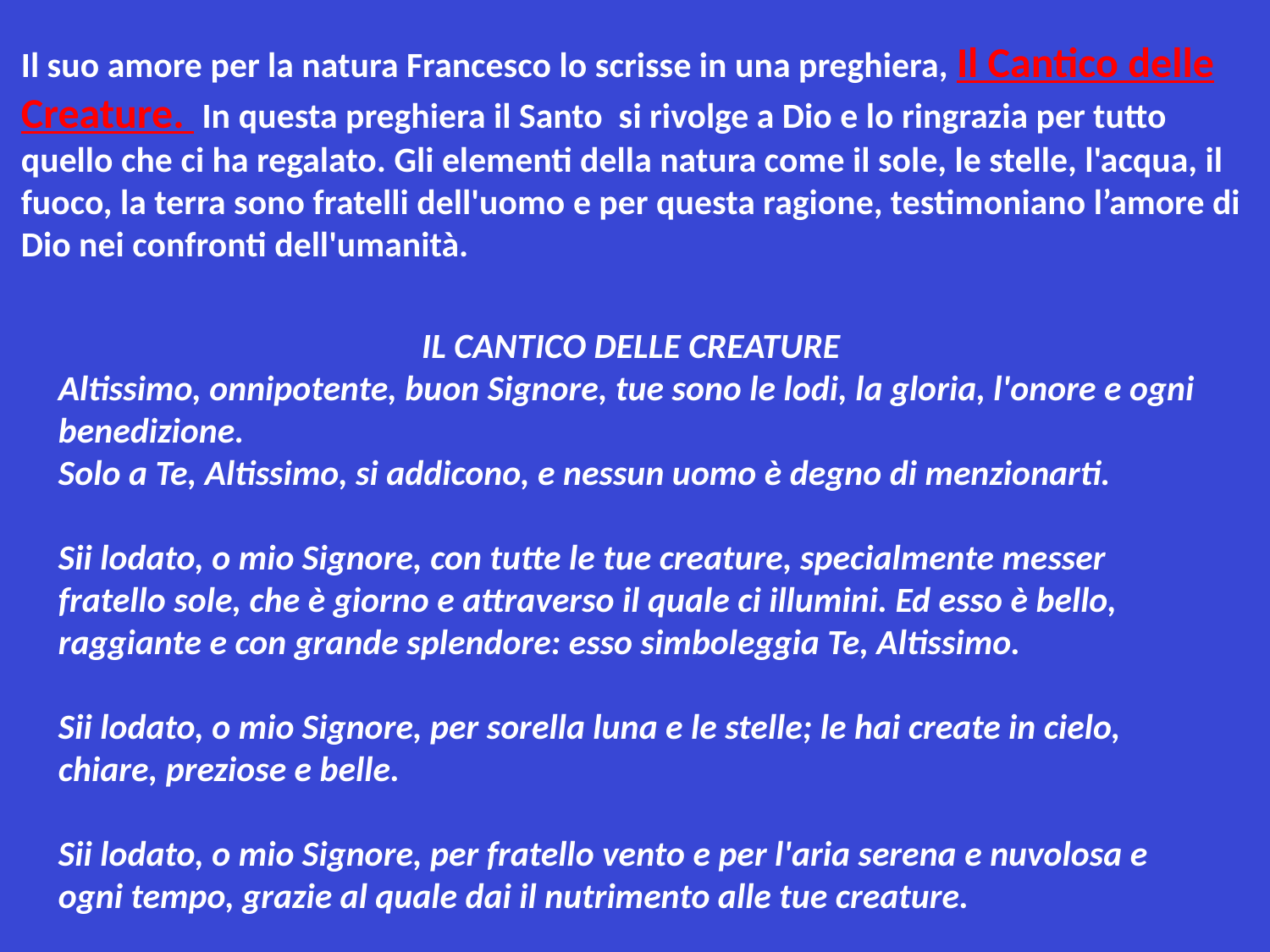

Il suo amore per la natura Francesco lo scrisse in una preghiera, Il Cantico delle Creature.  In questa preghiera il Santo  si rivolge a Dio e lo ringrazia per tutto quello che ci ha regalato. Gli elementi della natura come il sole, le stelle, l'acqua, il fuoco, la terra sono fratelli dell'uomo e per questa ragione, testimoniano l’amore di Dio nei confronti dell'umanità.

IL CANTICO DELLE CREATURE
Altissimo, onnipotente, buon Signore, tue sono le lodi, la gloria, l'onore e ogni benedizione.
Solo a Te, Altissimo, si addicono, e nessun uomo è degno di menzionarti.
Sii lodato, o mio Signore, con tutte le tue creature, specialmente messer fratello sole, che è giorno e attraverso il quale ci illumini. Ed esso è bello, raggiante e con grande splendore: esso simboleggia Te, Altissimo.
Sii lodato, o mio Signore, per sorella luna e le stelle; le hai create in cielo, chiare, preziose e belle.
Sii lodato, o mio Signore, per fratello vento e per l'aria serena e nuvolosa e ogni tempo, grazie al quale dai il nutrimento alle tue creature.